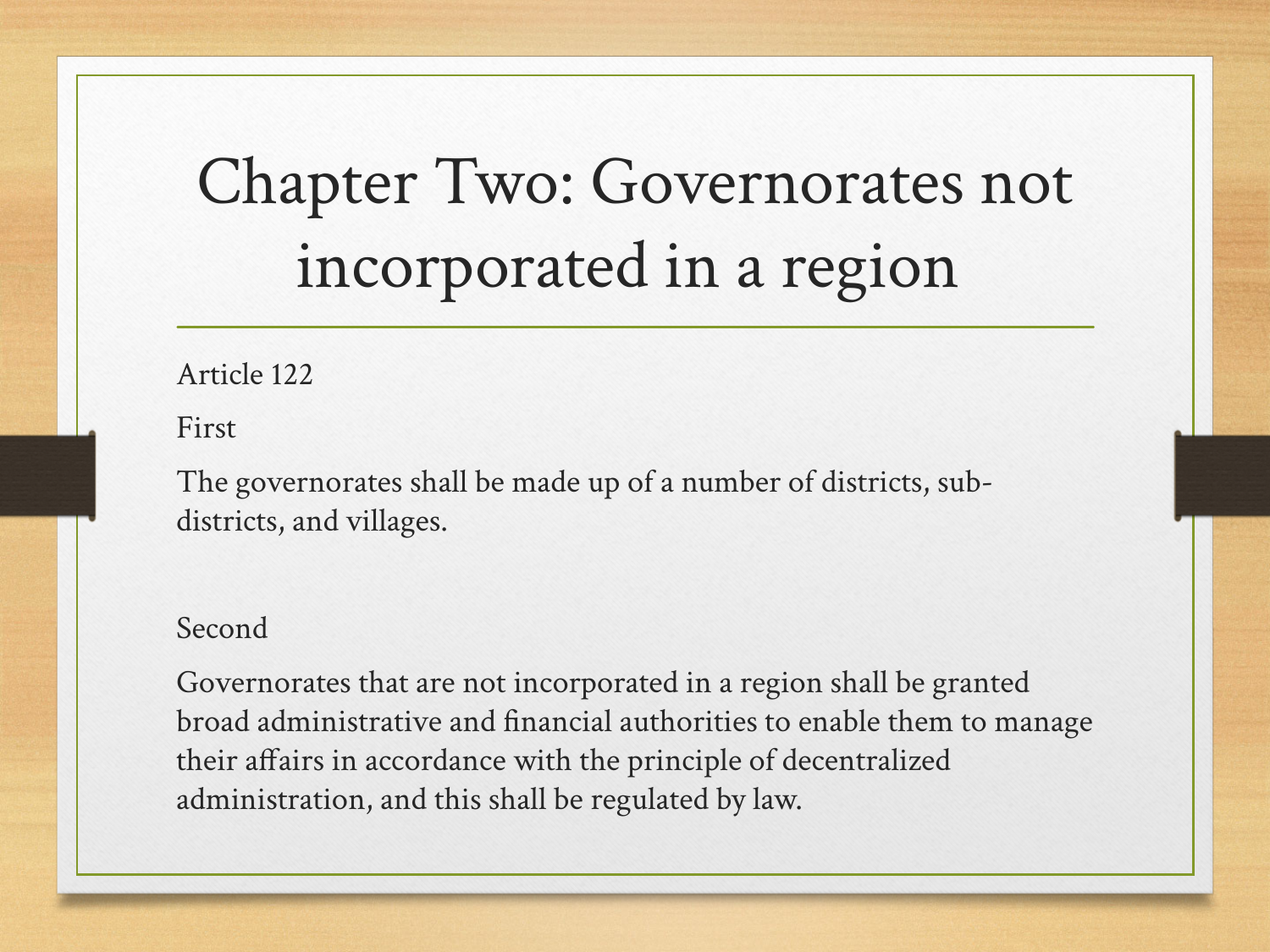

# Chapter Two: Governorates not incorporated in a region
Article 122
First
The governorates shall be made up of a number of districts, sub-districts, and villages.

Second
Governorates that are not incorporated in a region shall be granted broad administrative and financial authorities to enable them to manage their affairs in accordance with the principle of decentralized administration, and this shall be regulated by law.